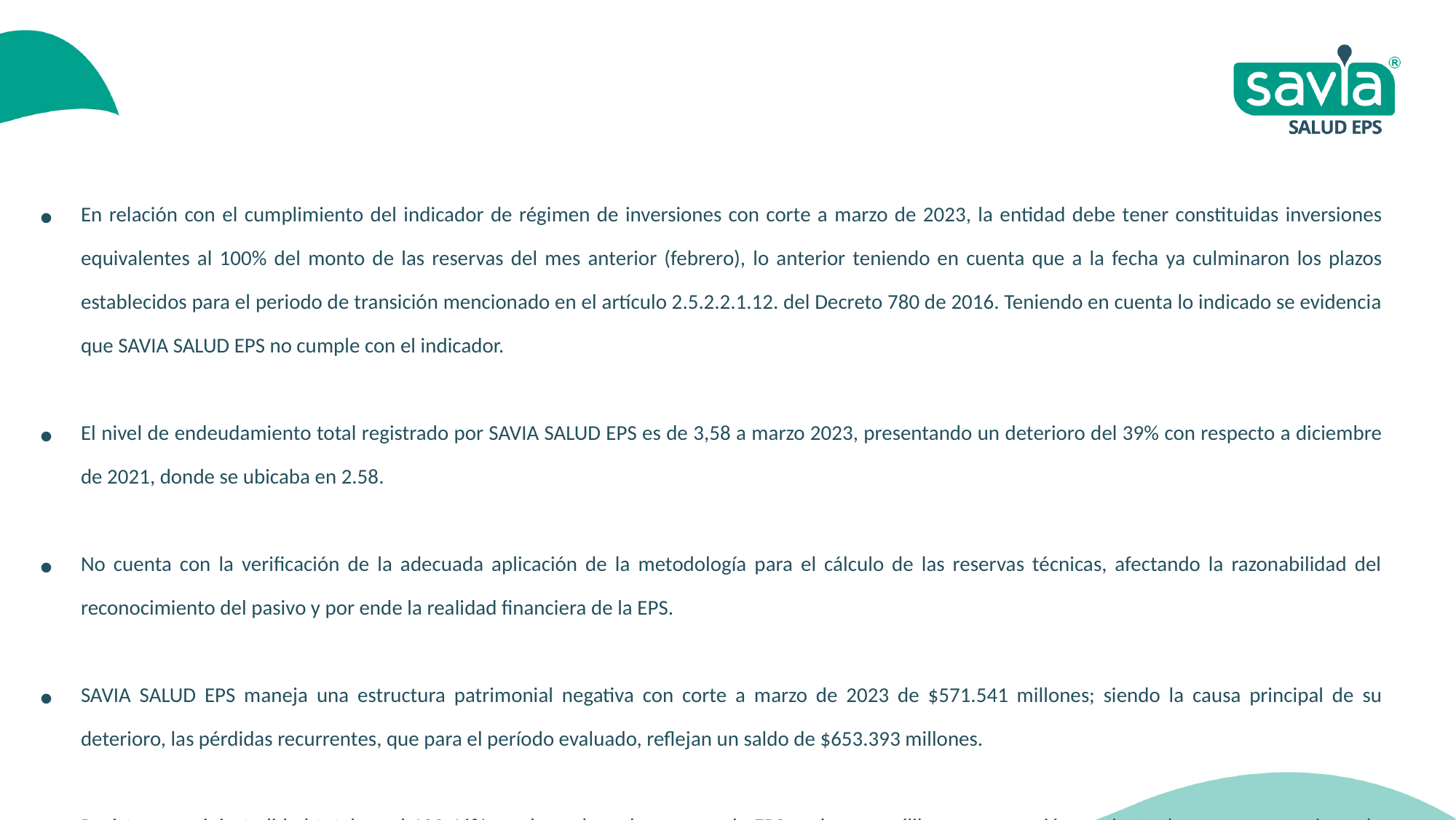

En relación con el cumplimiento del indicador de régimen de inversiones con corte a marzo de 2023, la entidad debe tener constituidas inversiones equivalentes al 100% del monto de las reservas del mes anterior (febrero), lo anterior teniendo en cuenta que a la fecha ya culminaron los plazos establecidos para el periodo de transición mencionado en el artículo 2.5.2.2.1.12. del Decreto 780 de 2016. Teniendo en cuenta lo indicado se evidencia que SAVIA SALUD EPS no cumple con el indicador.

El nivel de endeudamiento total registrado por SAVIA SALUD EPS es de 3,58 a marzo 2023, presentando un deterioro del 39% con respecto a diciembre de 2021, donde se ubicaba en 2.58.

No cuenta con la verificación de la adecuada aplicación de la metodología para el cálculo de las reservas técnicas, afectando la razonabilidad del reconocimiento del pasivo y por ende la realidad financiera de la EPS.

SAVIA SALUD EPS maneja una estructura patrimonial negativa con corte a marzo de 2023 de $571.541 millones; siendo la causa principal de su deterioro, las pérdidas recurrentes, que para el período evaluado, reflejan un saldo de $653.393 millones.

Registra una siniestralidad total en el 102,46% con la cual se observa que la EPS no logra equilibrar su operación corriente, lo que pone en riesgo la garantía de prestación de servicios con oportunidad y calidad a sus afiliados.